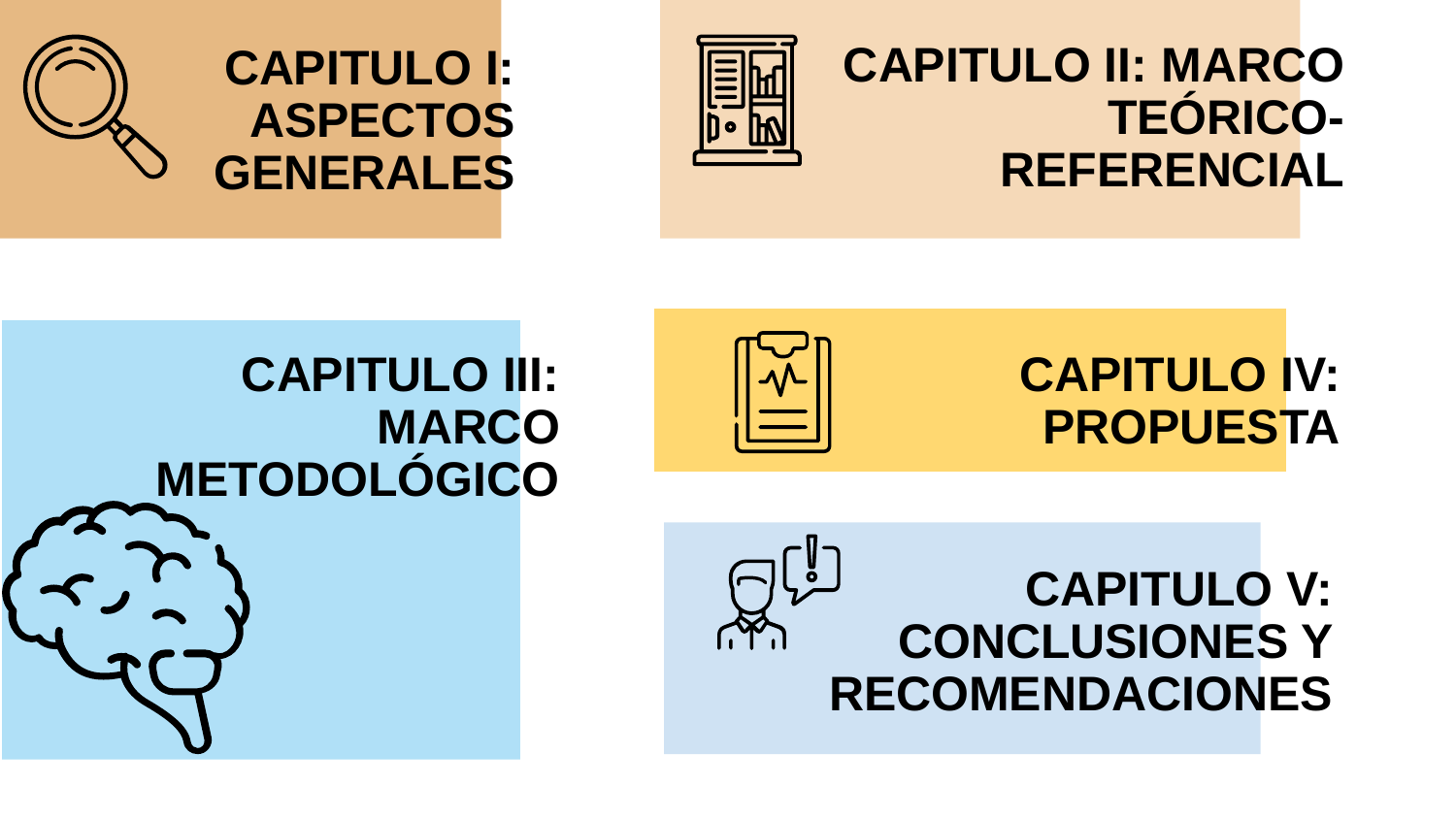

CAPITULO II: MARCO TEÓRICO-REFERENCIAL
# CAPITULO I: ASPECTOS GENERALES

CAPITULO IV: PROPUESTA
CAPITULO III: MARCO METODOLÓGICO

CAPITULO V: CONCLUSIONES Y RECOMENDACIONES